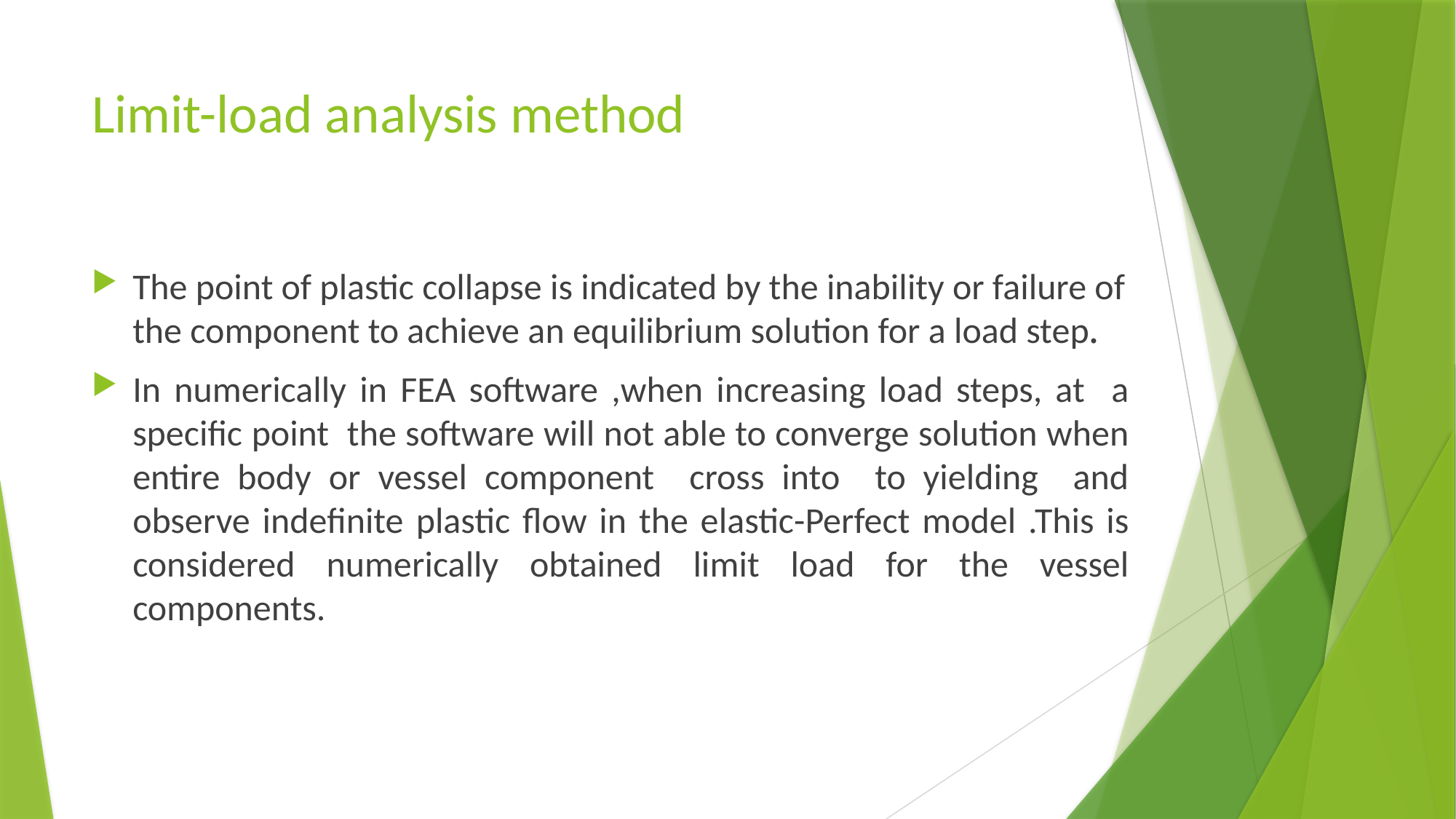

# Limit-load analysis method
The point of plastic collapse is indicated by the inability or failure of the component to achieve an equilibrium solution for a load step.
In numerically in FEA software ,when increasing load steps, at  a specific point  the software will not able to converge solution when entire body or vessel component  cross into  to yielding  and observe indefinite plastic flow in the elastic-Perfect model .This is considered numerically obtained limit load for the vessel components.